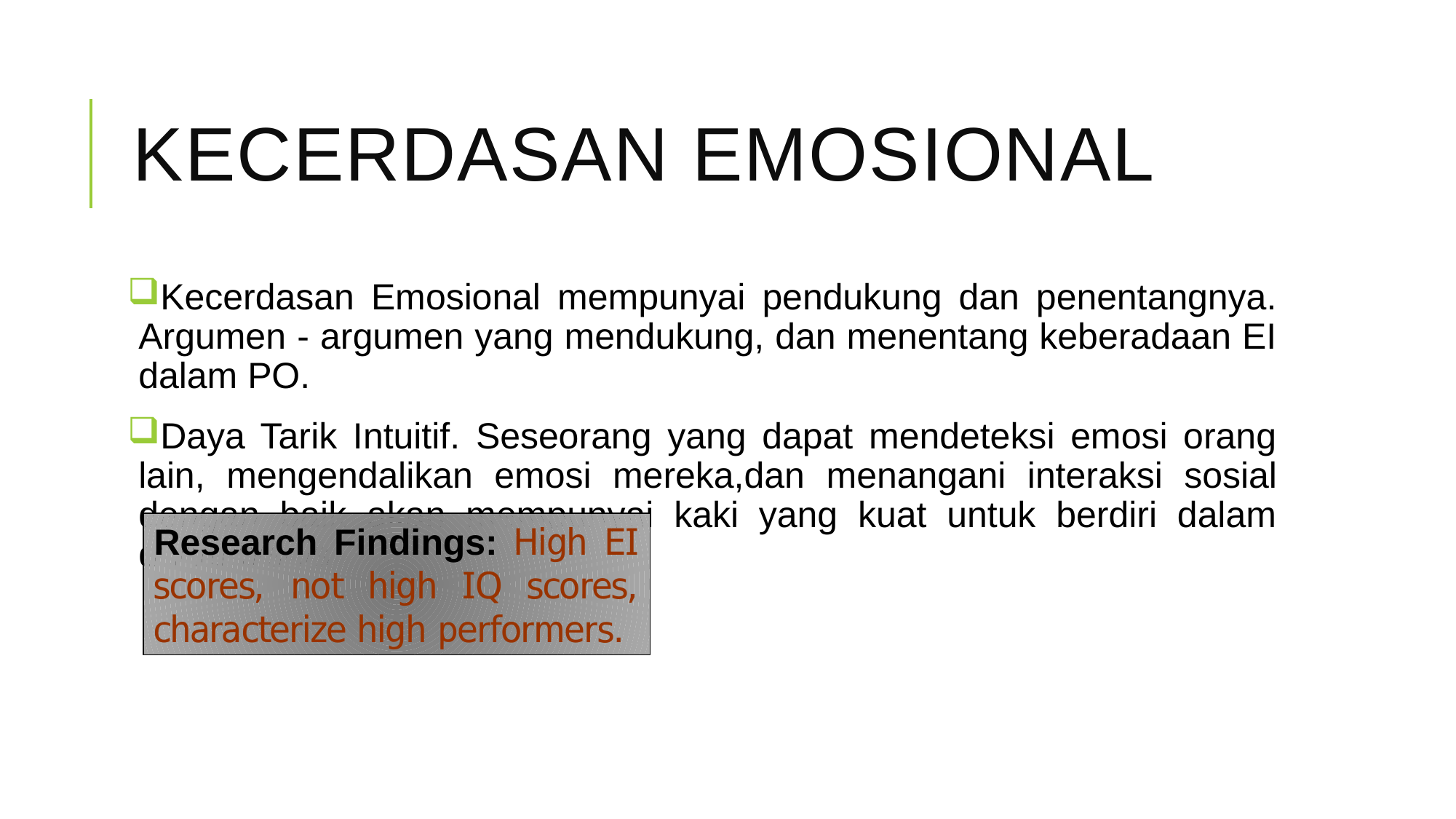

# Kecerdasan emosional
Kecerdasan Emosional mempunyai pendukung dan penentangnya. Argumen - argumen yang mendukung, dan menentang keberadaan EI dalam PO.
Daya Tarik Intuitif. Seseorang yang dapat mendeteksi emosi orang lain, mengendalikan emosi mereka,dan menangani interaksi sosial dengan baik akan mempunyai kaki yang kuat untuk berdiri dalam dunia bisnis.
Research Findings: High EI scores, not high IQ scores, characterize high performers.